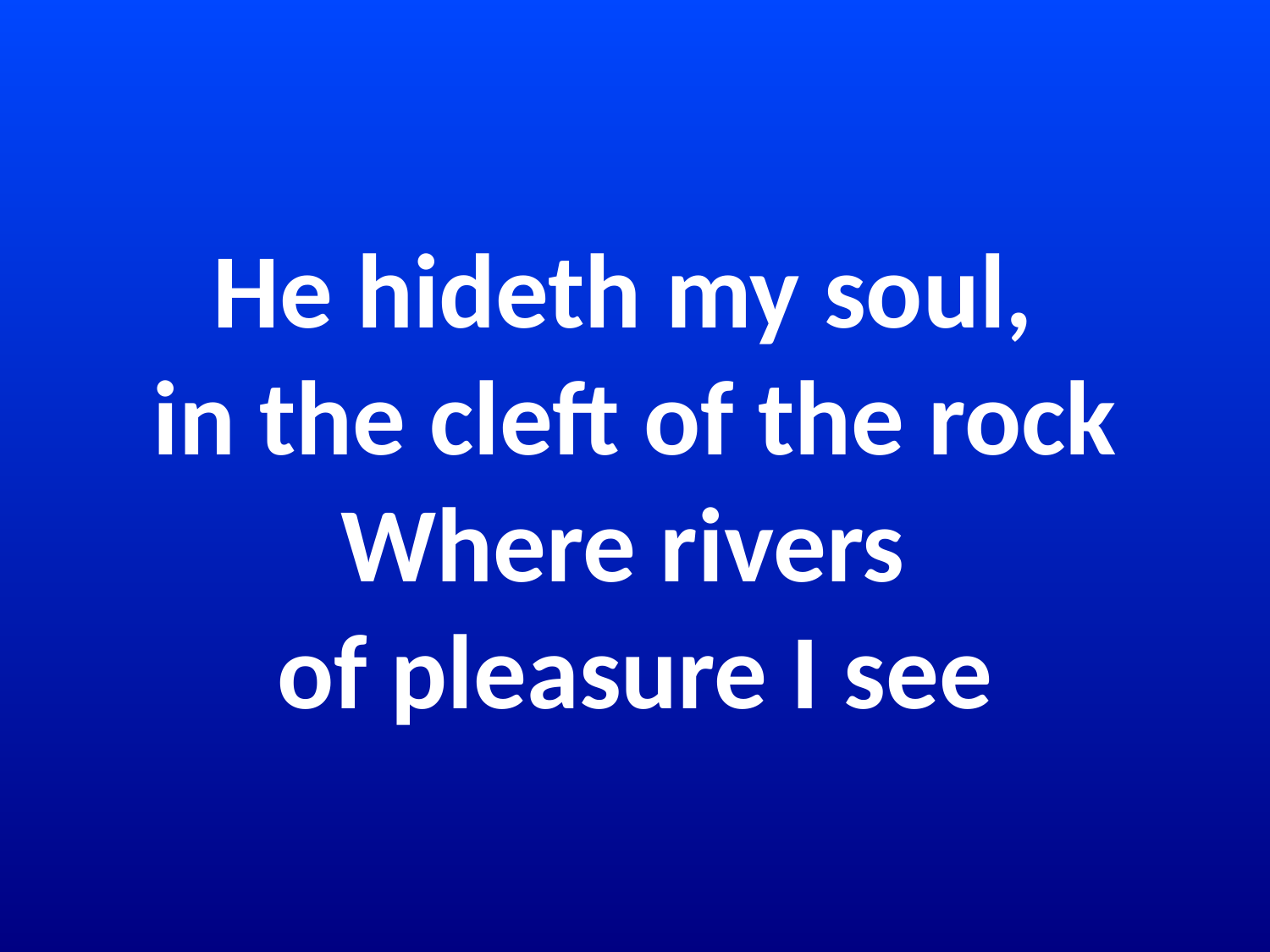

# He hideth my soul, in the cleft of the rock Where rivers of pleasure I see